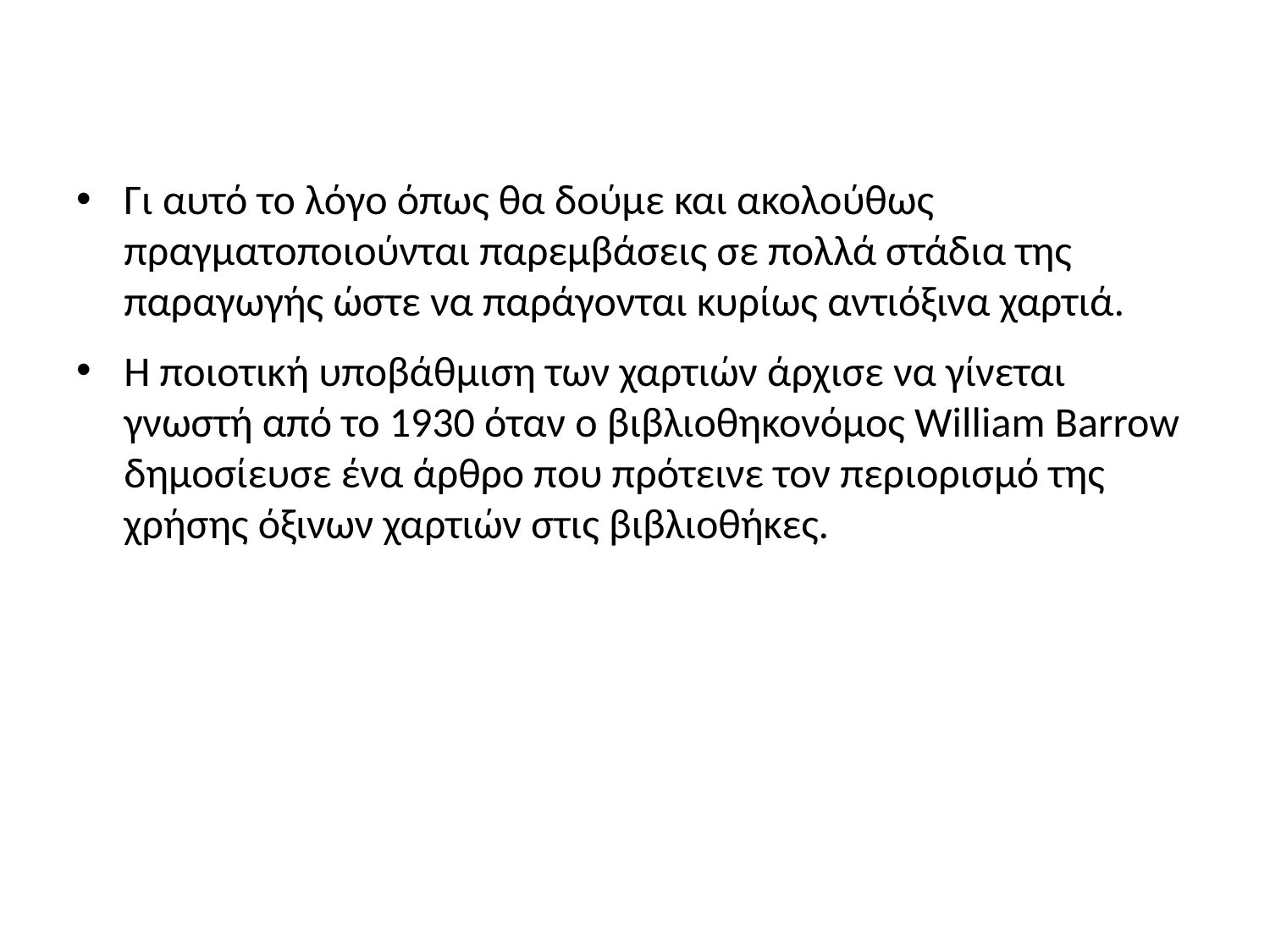

#
Γι αυτό το λόγο όπως θα δούμε και ακολούθως πραγματοποιούνται παρεμβάσεις σε πολλά στάδια της παραγωγής ώστε να παράγονται κυρίως αντιόξινα χαρτιά.
Η ποιοτική υποβάθμιση των χαρτιών άρχισε να γίνεται γνωστή από το 1930 όταν ο βιβλιοθηκονόμος William Barrow δημοσίευσε ένα άρθρο που πρότεινε τον περιορισμό της χρήσης όξινων χαρτιών στις βιβλιοθήκες.